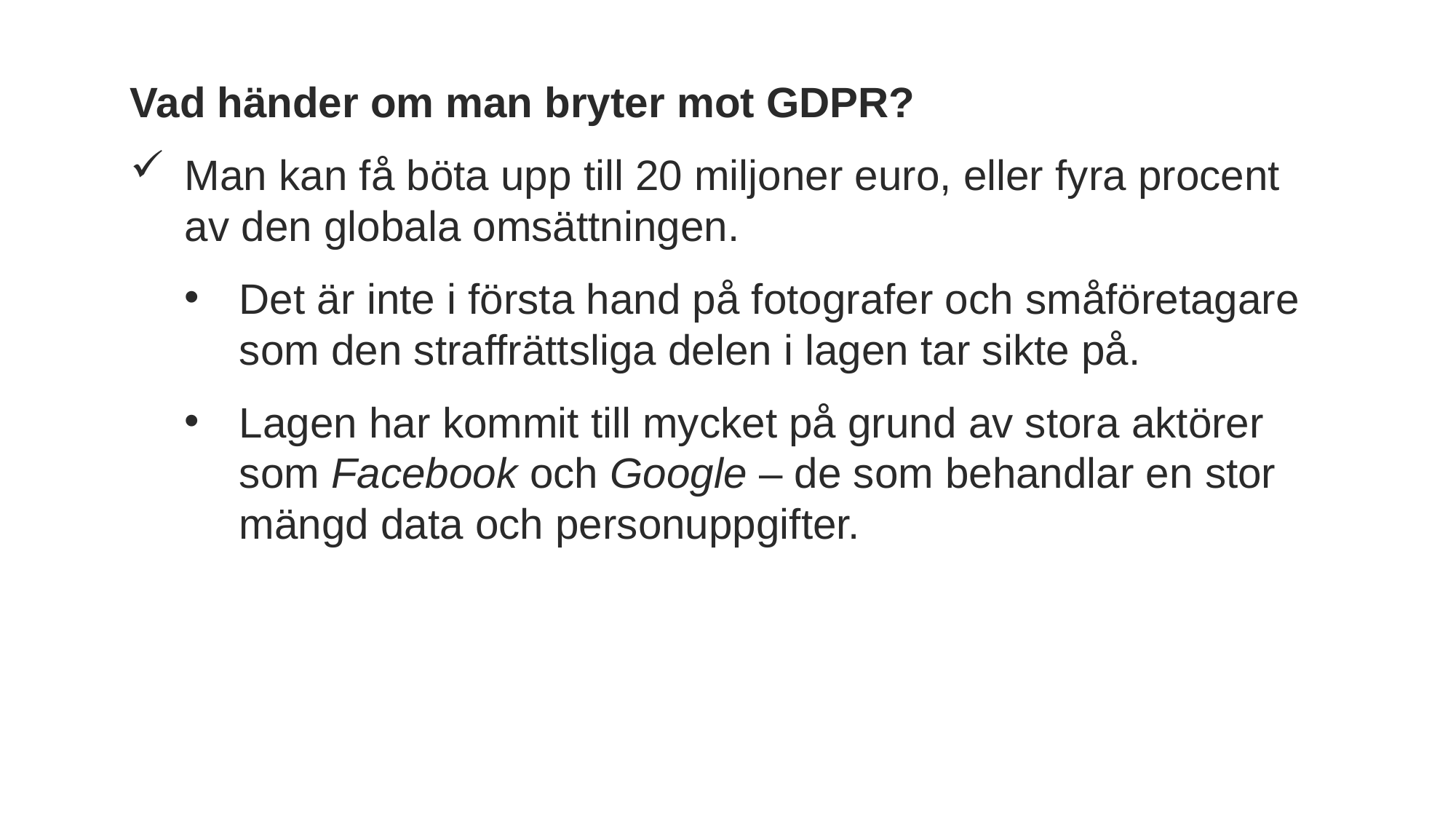

Vad händer om man bryter mot GDPR?

Man kan få böta upp till 20 miljoner euro, eller fyra procent av den globala omsättningen.

Det är inte i första hand på fotografer och småföretagare som den straffrättsliga delen i lagen tar sikte på.

Lagen har kommit till mycket på grund av stora aktörer som Facebook och Google – de som behandlar en stor mängd data och personuppgifter.